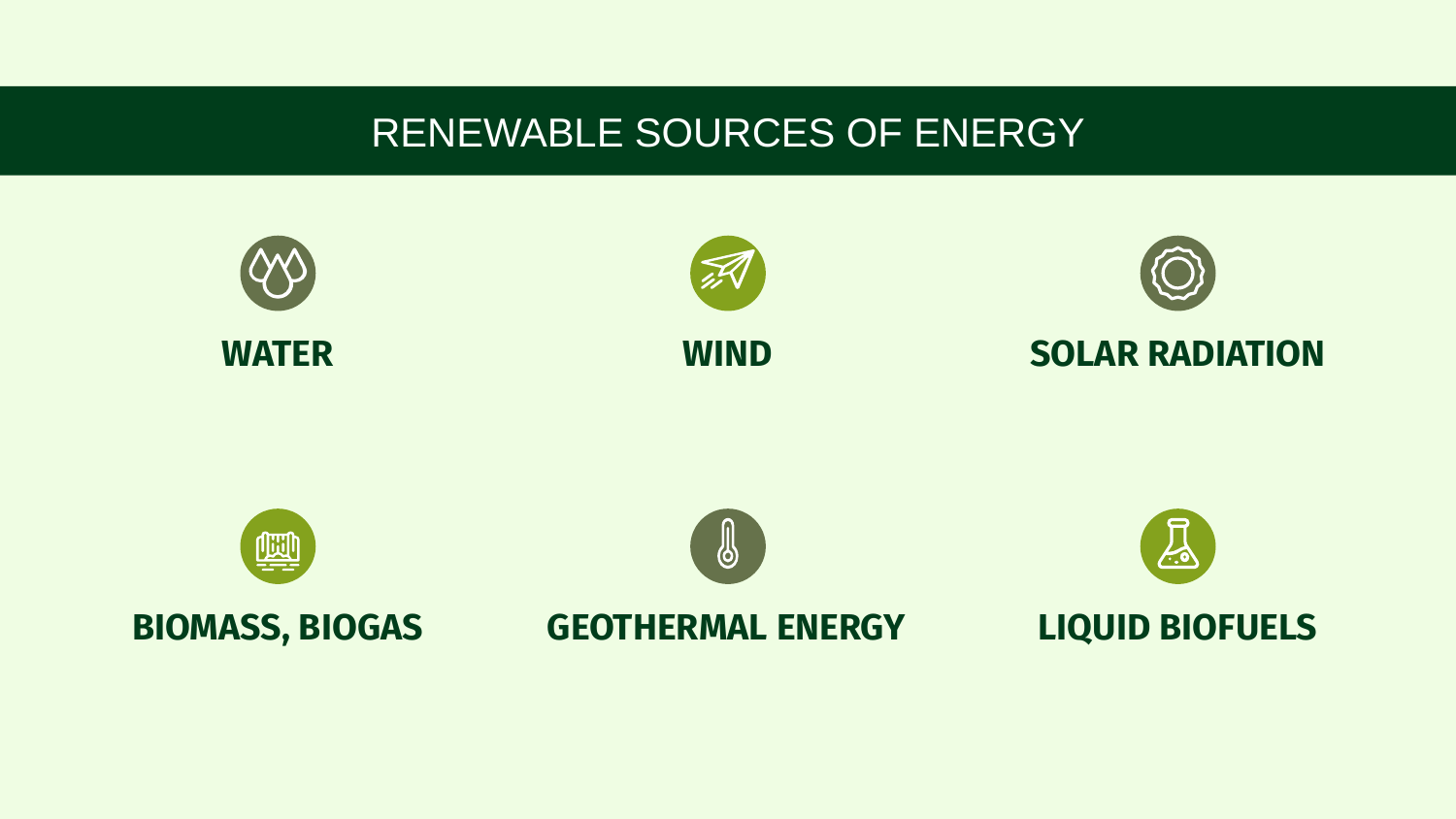

# RENEWABLE SOURCES OF ENERGY

WATER
WIND
SOLAR RADIATION

GEOTHERMAL ENERGY
BIOMASS, BIOGAS
LIQUID BIOFUELS